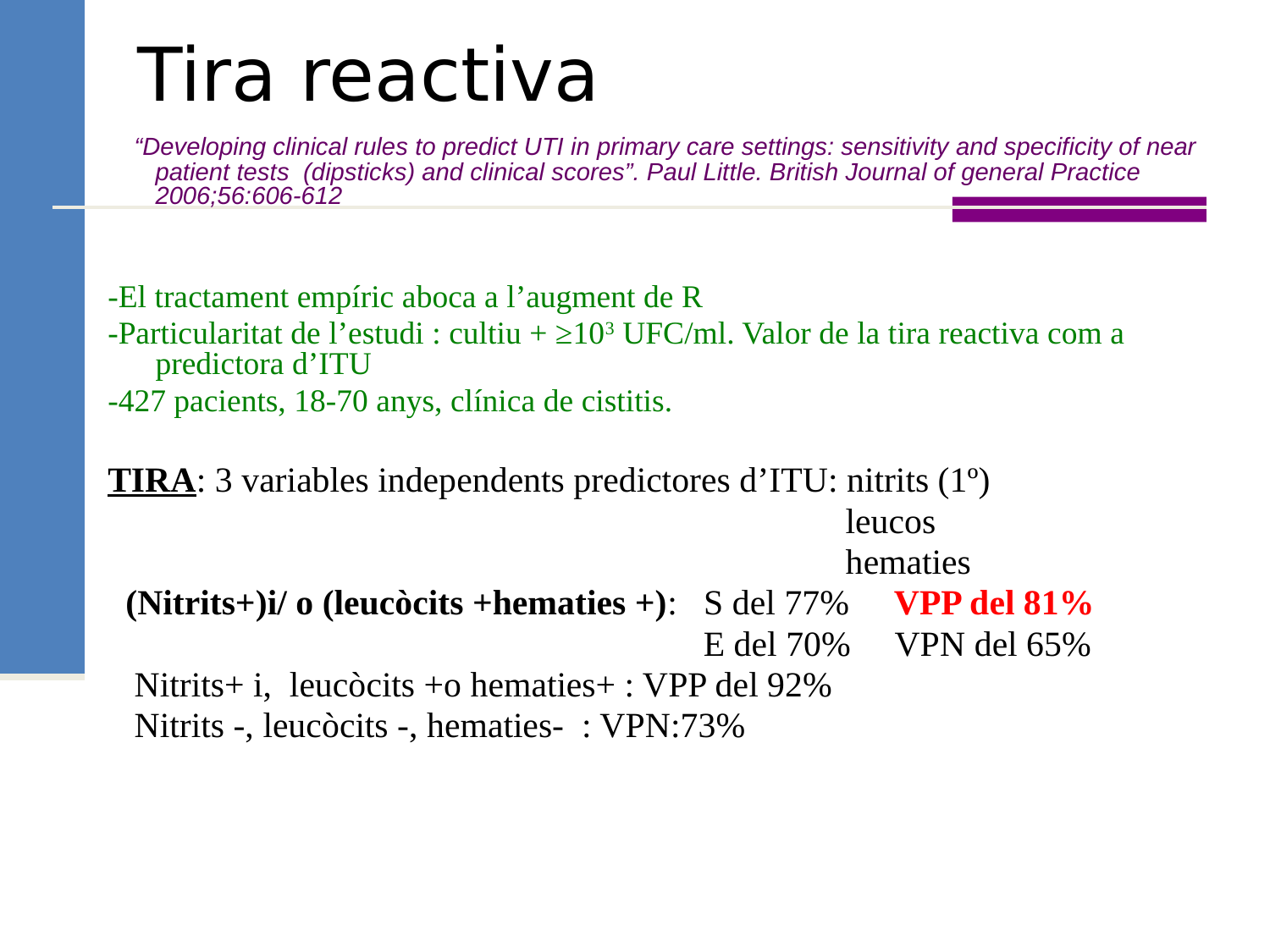

# Tira reactiva
   “Developing clinical rules to predict UTI in primary care settings: sensitivity and specificity of near patient tests  (dipsticks) and clinical scores”. Paul Little. British Journal of general Practice 2006;56:606-612

-El tractament empíric aboca a l’augment de R
-Particularitat de l’estudi : cultiu + ≥103 UFC/ml. Valor de la tira reactiva com a predictora d’ITU
-427 pacients, 18-70 anys, clínica de cistitis.

TIRA: 3 variables independents predictores d’ITU: nitrits (1º)
                                                                                   leucos
                                                                                   hematies
  (Nitrits+)i/ o (leucòcits +hematies +):   S del 77%     VPP del 81%
                                                                   E del 70%     VPN del 65%
   Nitrits+ i,  leucòcits +o hematies+ : VPP del 92%
   Nitrits -, leucòcits -, hematies-  : VPN:73%